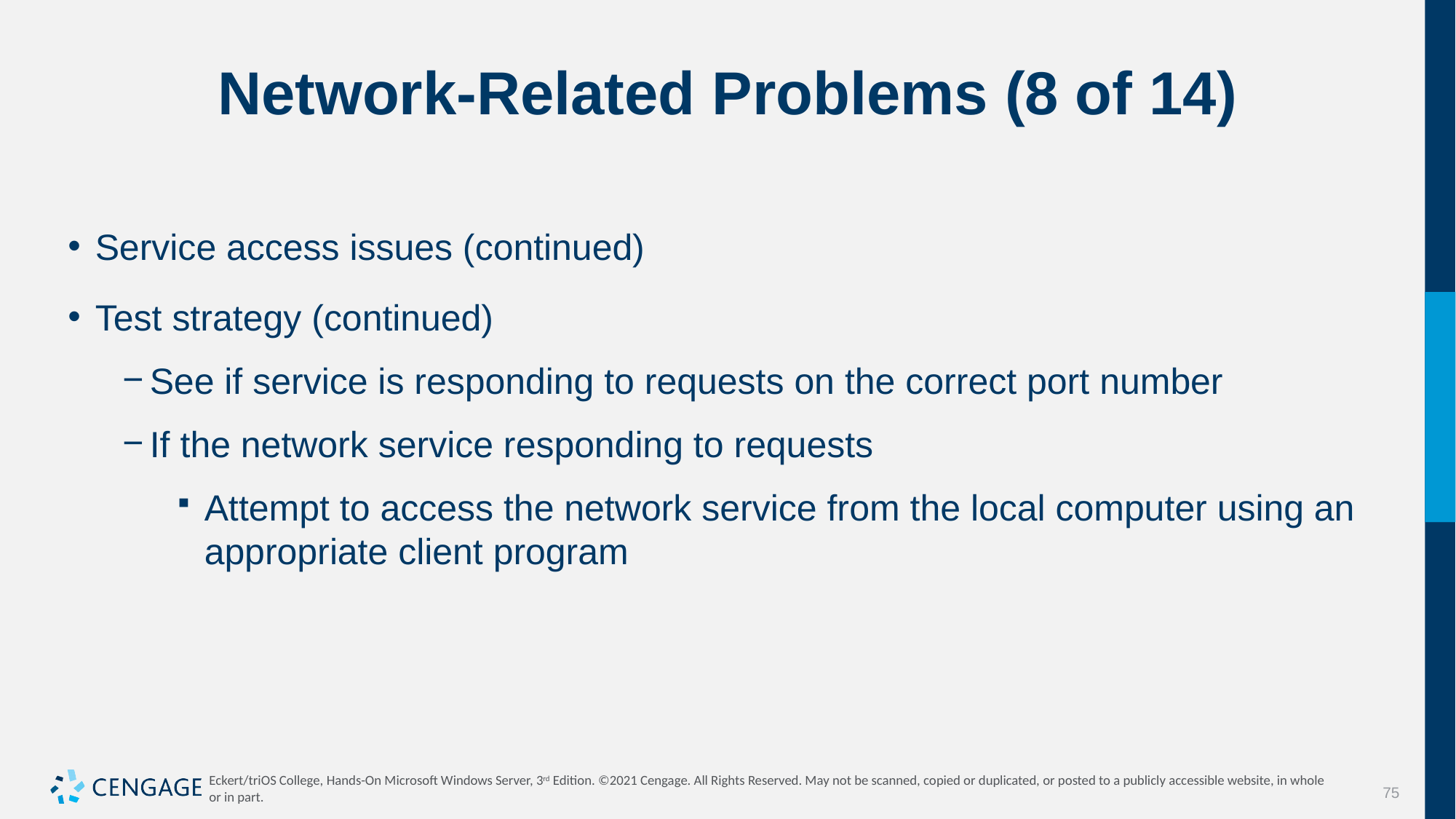

# Network-Related Problems (8 of 14)
Service access issues (continued)
Test strategy (continued)
See if service is responding to requests on the correct port number
If the network service responding to requests
Attempt to access the network service from the local computer using an appropriate client program